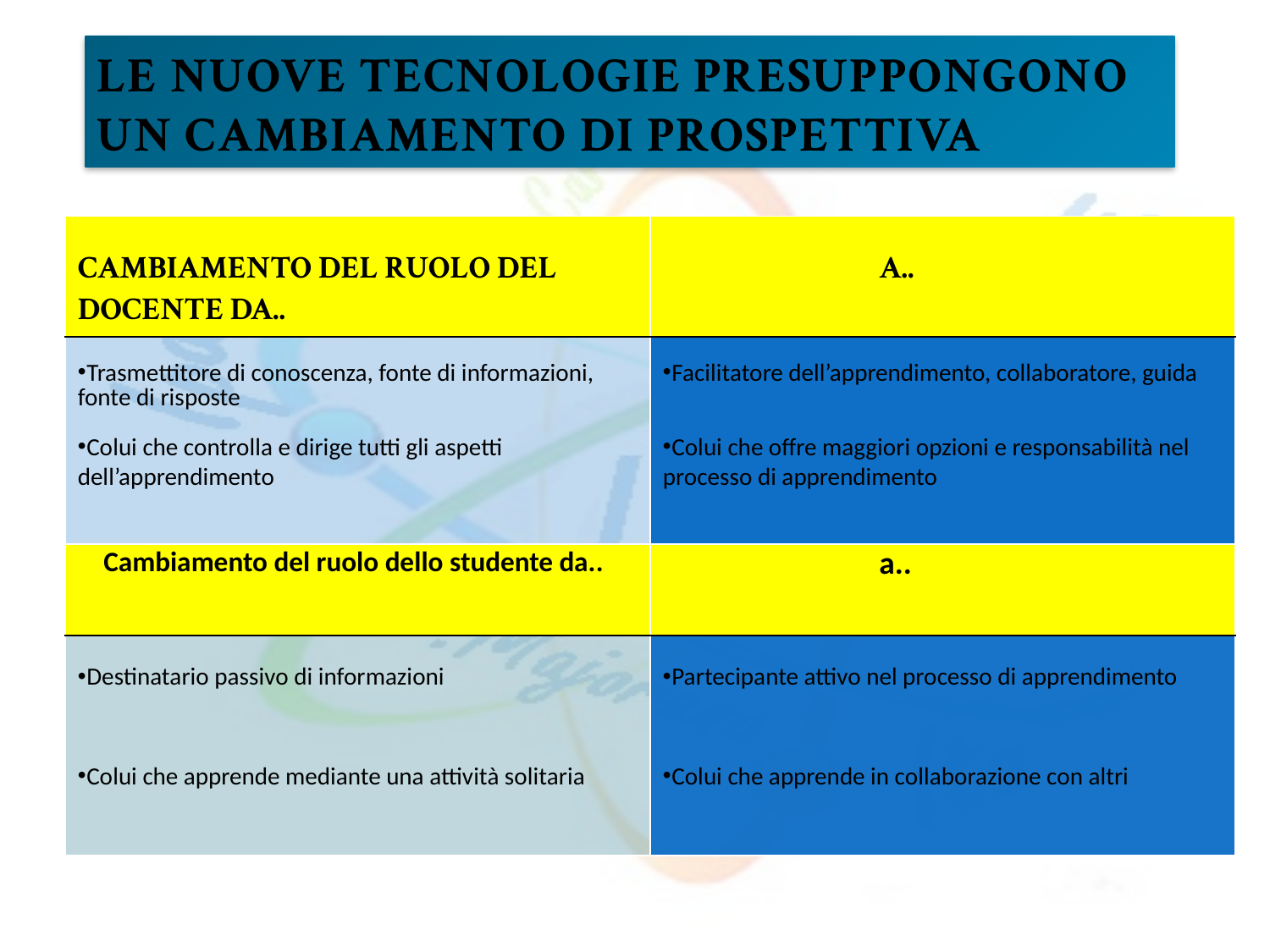

Le nuove tecnologie presuppongono
un cambiamento di prospettiva

| Cambiamento del ruolo del docente da.. | a.. |
| --- | --- |
| Trasmettitore di conoscenza, fonte di informazioni, fonte di risposte Colui che controlla e dirige tutti gli aspetti dell’apprendimento | Facilitatore dell’apprendimento, collaboratore, guida Colui che offre maggiori opzioni e responsabilità nel processo di apprendimento |
| Cambiamento del ruolo dello studente da.. | a.. |
| Destinatario passivo di informazioni Colui che apprende mediante una attività solitaria | Partecipante attivo nel processo di apprendimento Colui che apprende in collaborazione con altri |